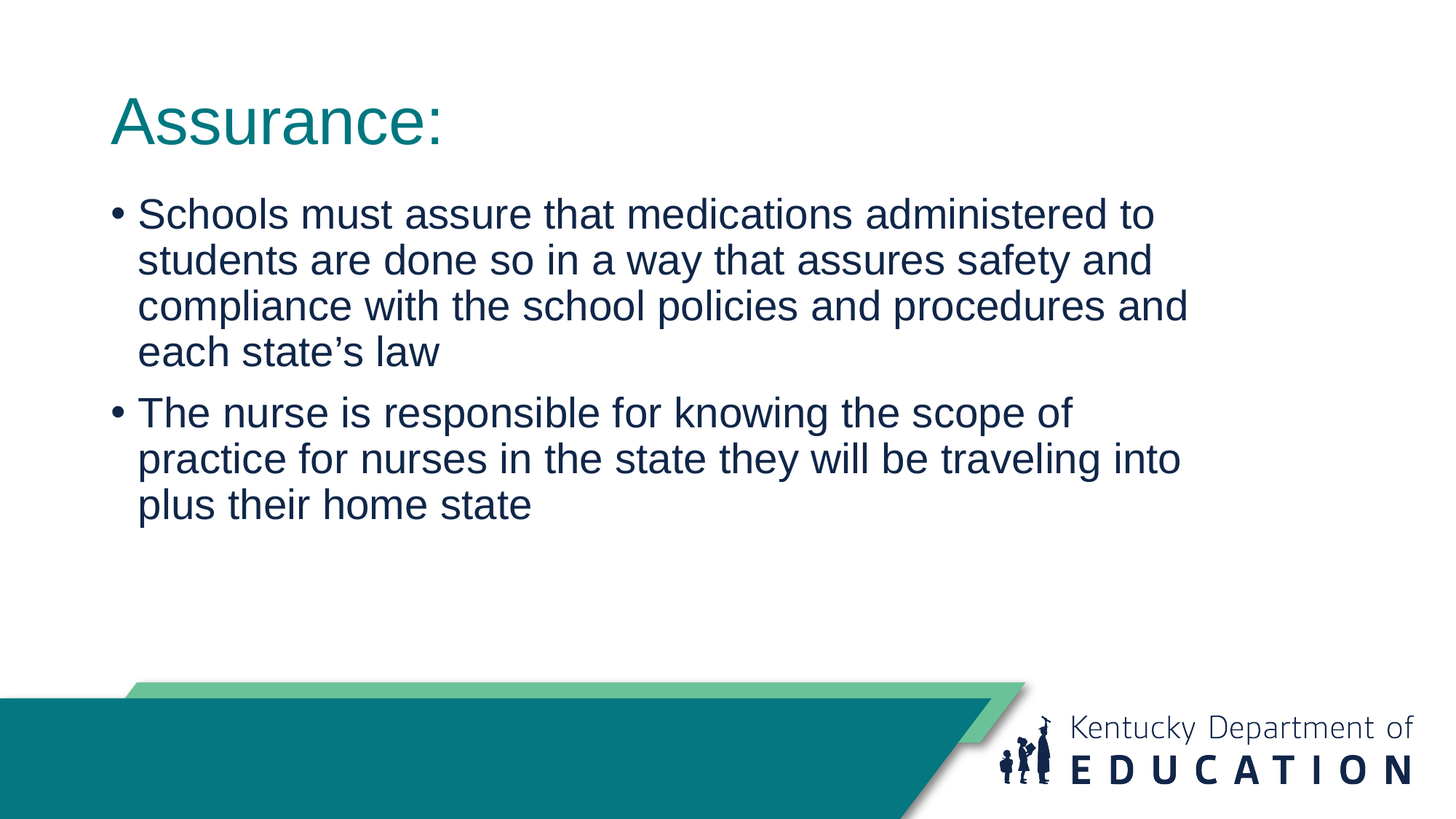

# Assurance:
Schools must assure that medications administered to students are done so in a way that assures safety and compliance with the school policies and procedures and each state’s law
The nurse is responsible for knowing the scope of practice for nurses in the state they will be traveling into plus their home state